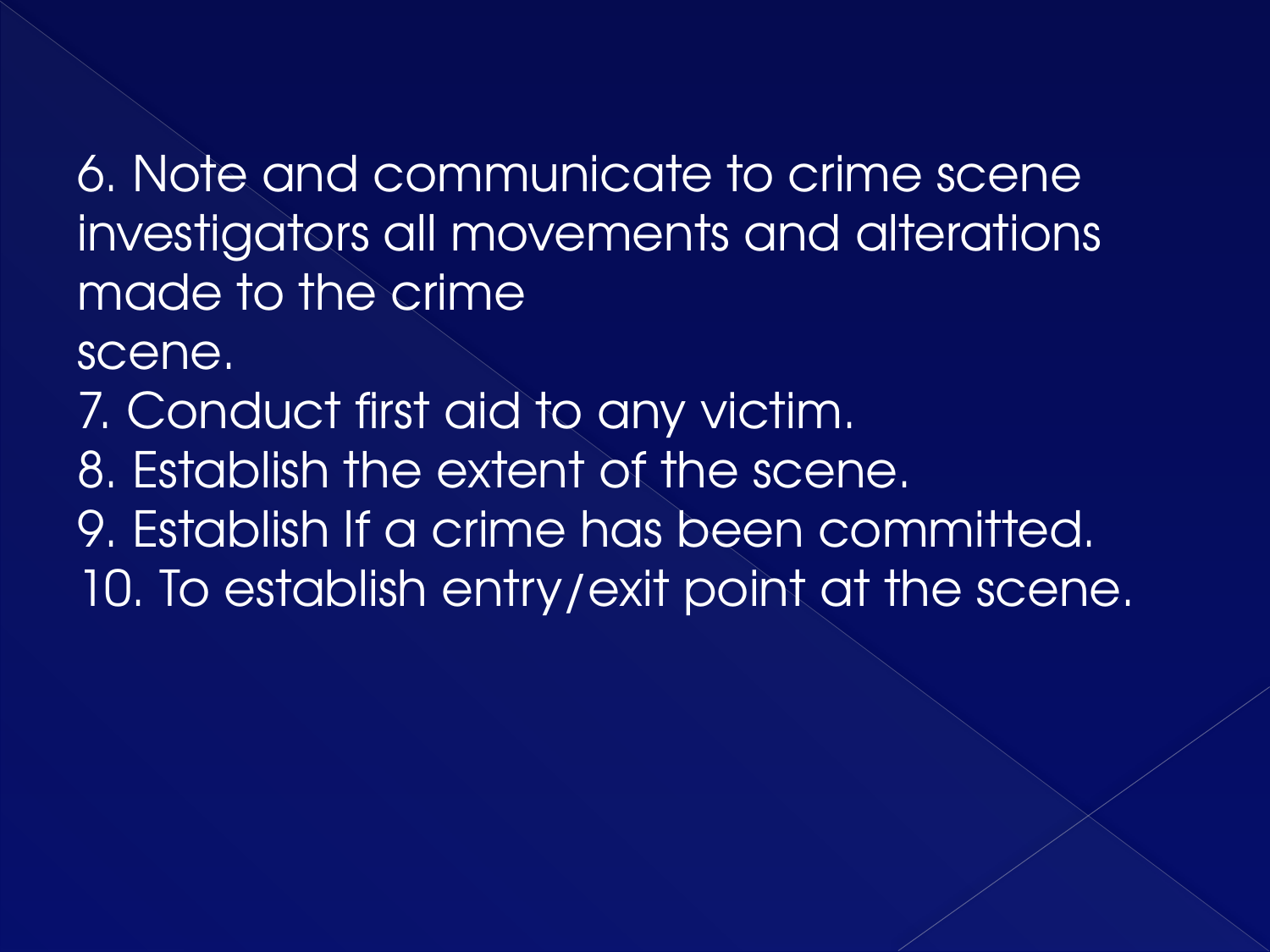

6. Note and communicate to crime scene investigators all movements and alterations made to the crime
scene.
7. Conduct first aid to any victim.
8. Establish the extent of the scene.
9. Establish If a crime has been committed.
10. To establish entry/exit point at the scene.